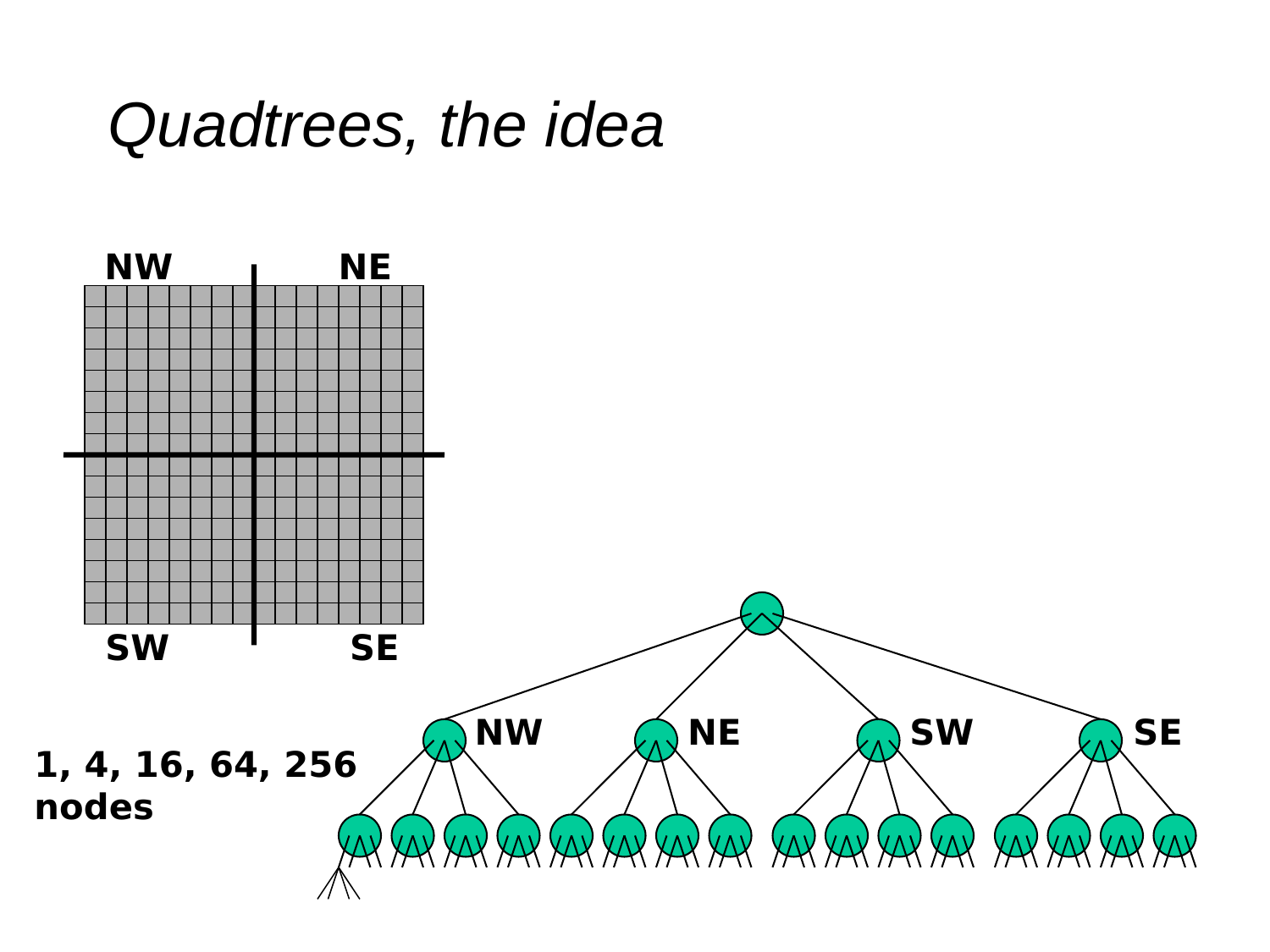

# Quadtrees, the idea
NW
NE

SW
SE
NW
NE
SW
SE

1, 4, 16, 64, 256
nodes